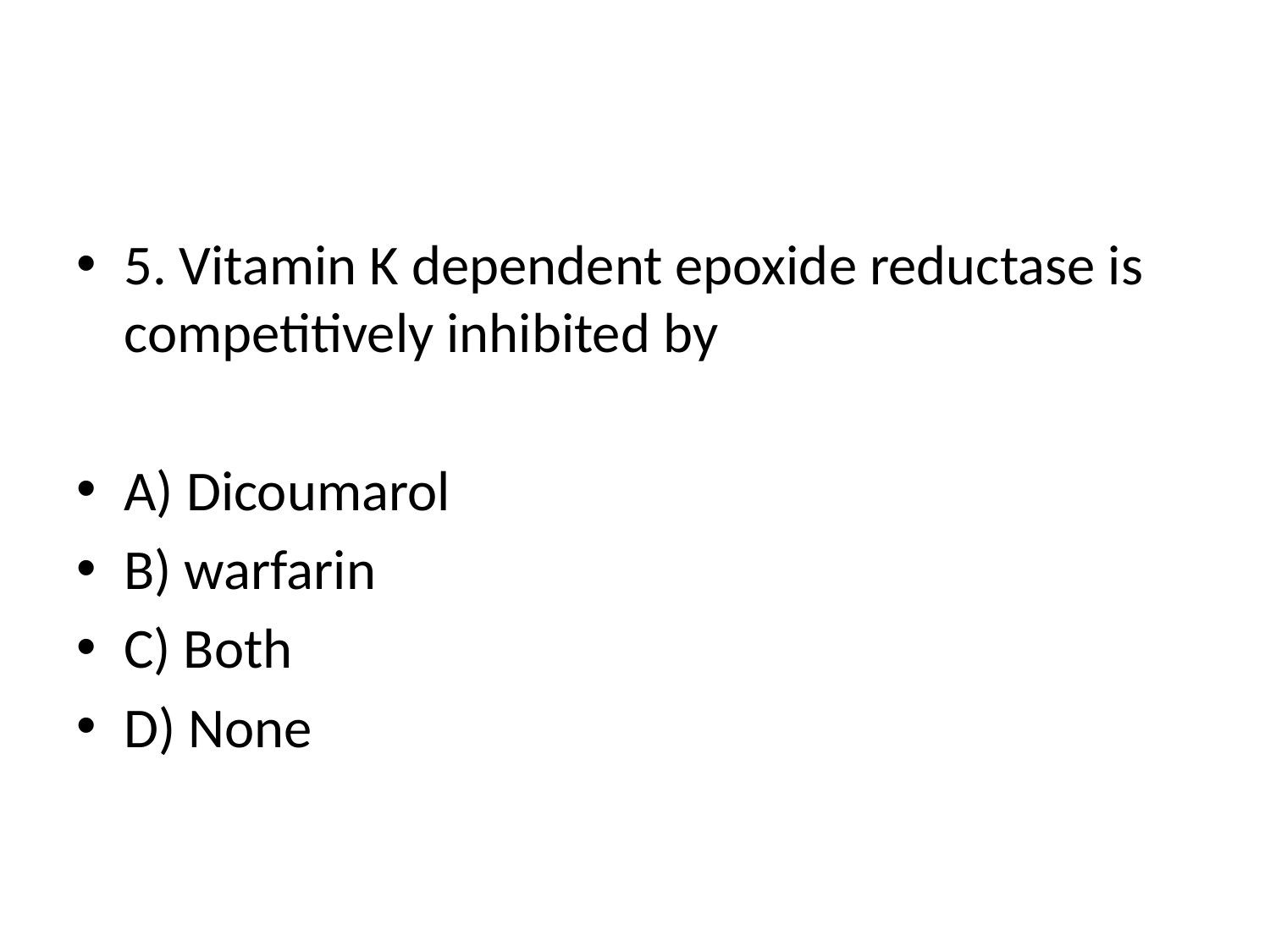

#
5. Vitamin K dependent epoxide reductase is competitively inhibited by

A) Dicoumarol
B) warfarin
C) Both
D) None